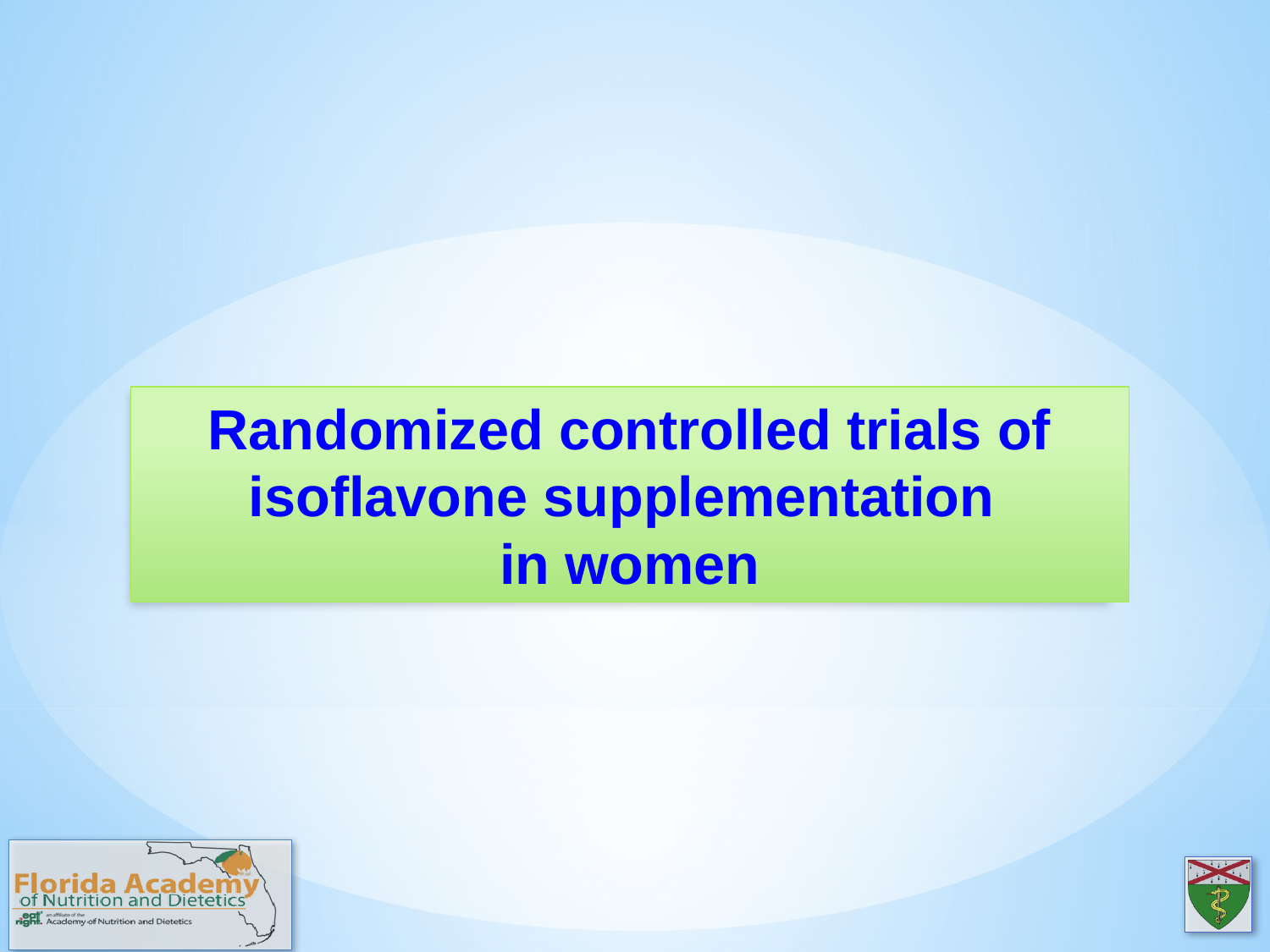

Randomized controlled trials of isoflavone supplementation
in women